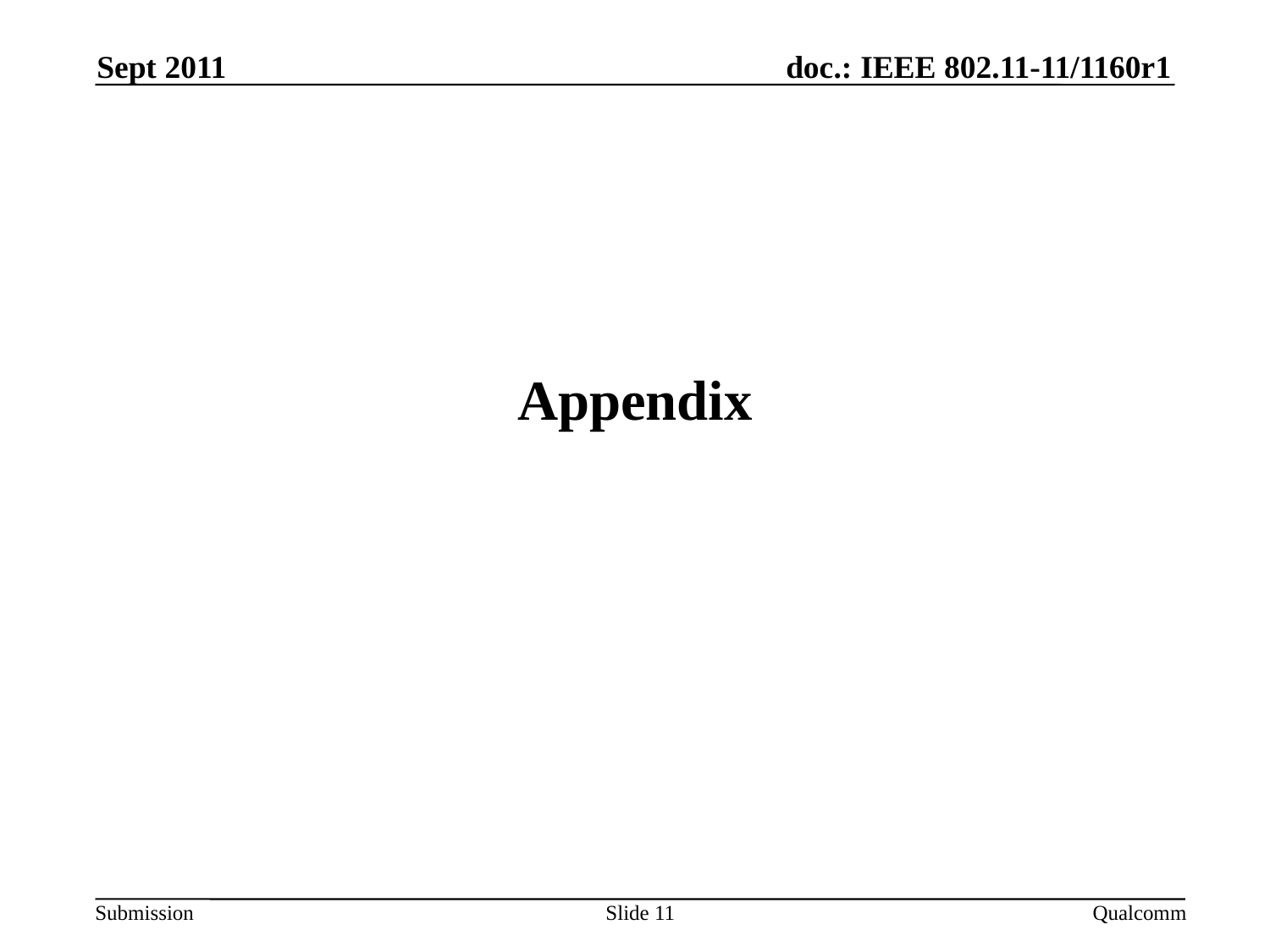

Sept 2011
# Appendix

Slide 11
Qualcomm